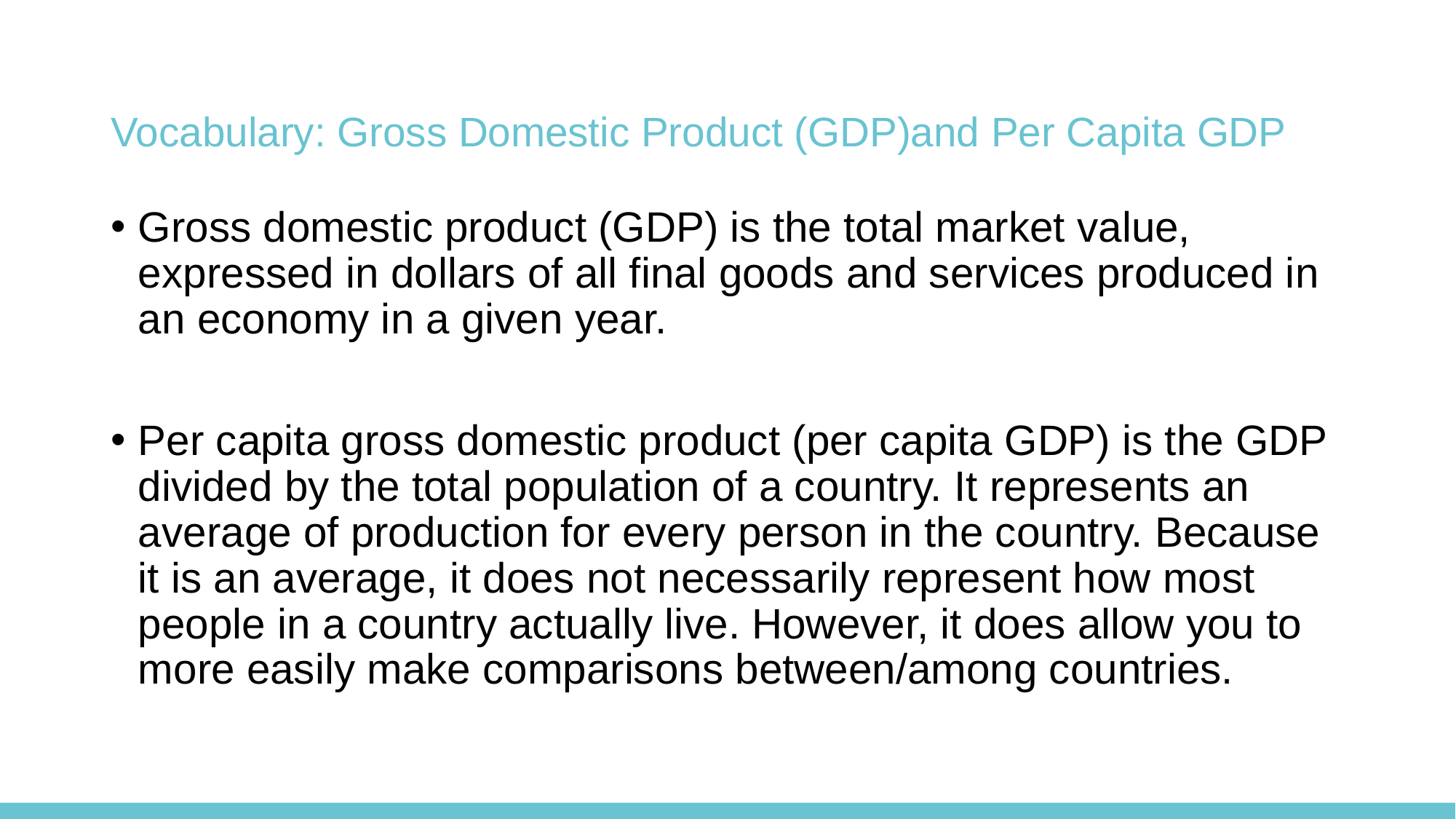

# Vocabulary: Gross Domestic Product (GDP)and Per Capita GDP
Gross domestic product (GDP) is the total market value, expressed in dollars of all final goods and services produced in an economy in a given year.

Per capita gross domestic product (per capita GDP) is the GDP divided by the total population of a country. It represents an average of production for every person in the country. Because it is an average, it does not necessarily represent how most people in a country actually live. However, it does allow you to more easily make comparisons between/among countries.